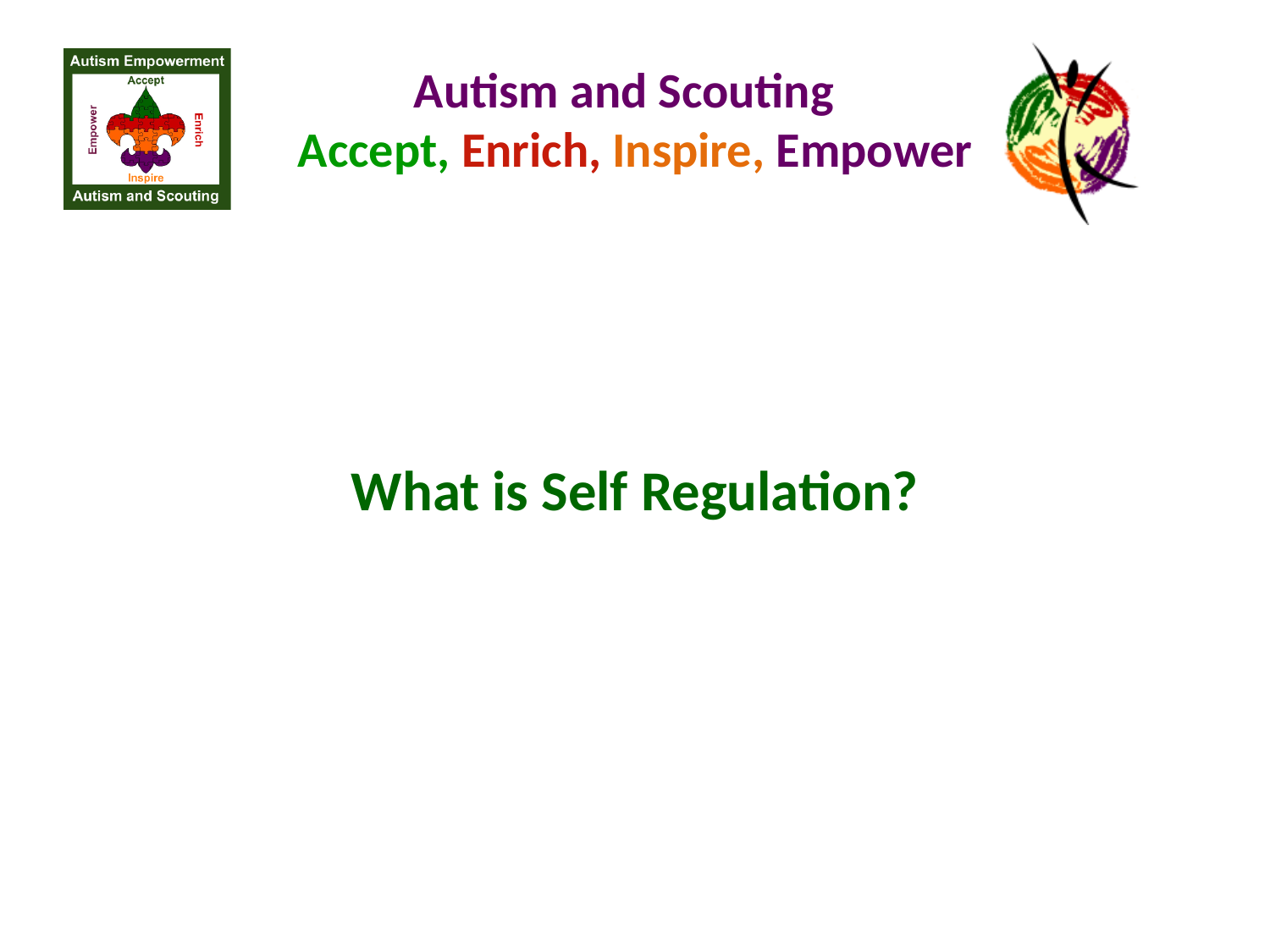

# Autism and Scouting Accept, Enrich, Inspire, Empower

What is Self Regulation?